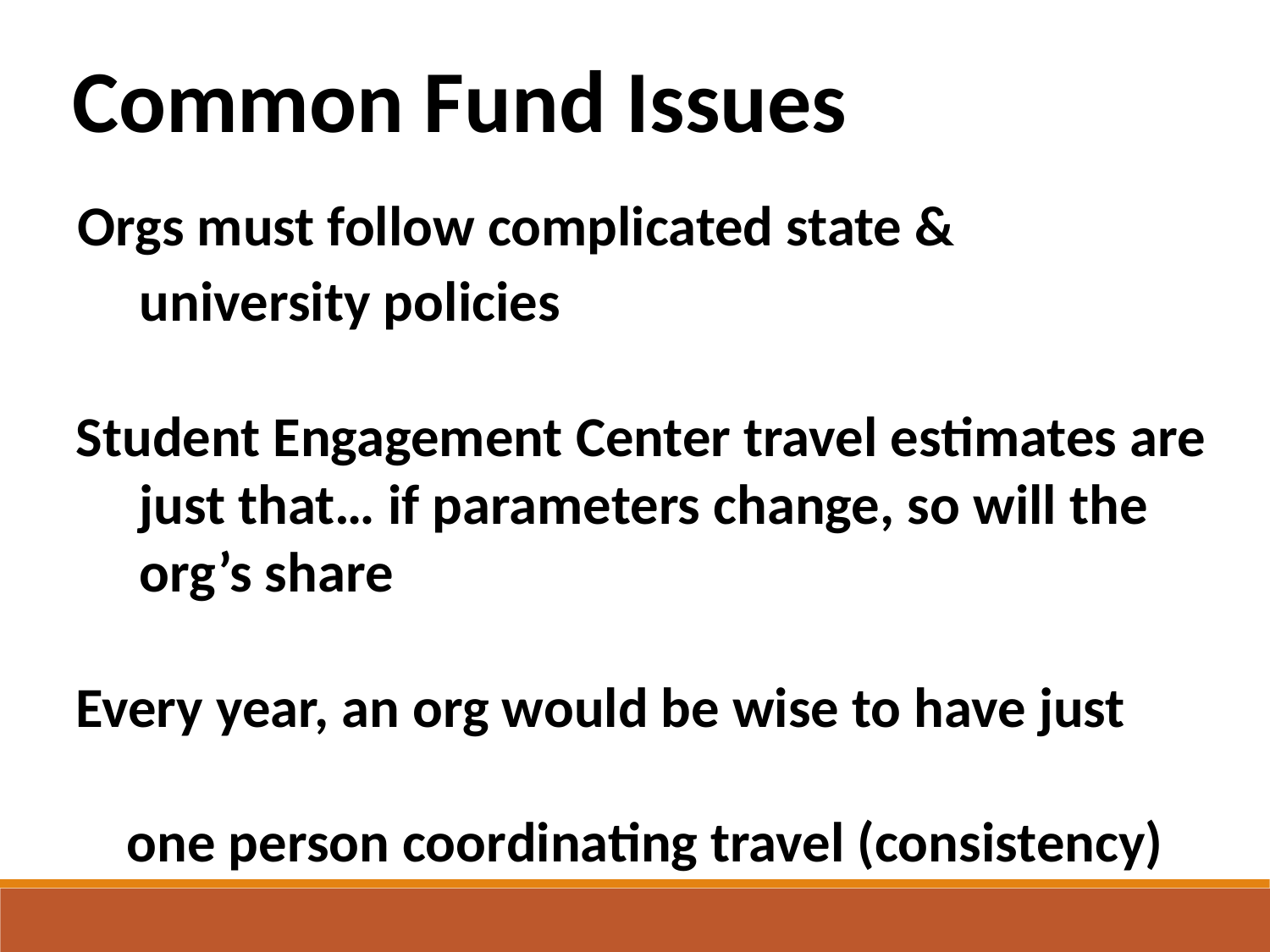

Common Fund Issues
   Orgs must follow complicated state &
          university policies

     Student Engagement Center travel estimates are 	just that… if parameters change, so will the 	org’s share

     Every year, an org would be wise to have just
         one person coordinating travel (consistency)